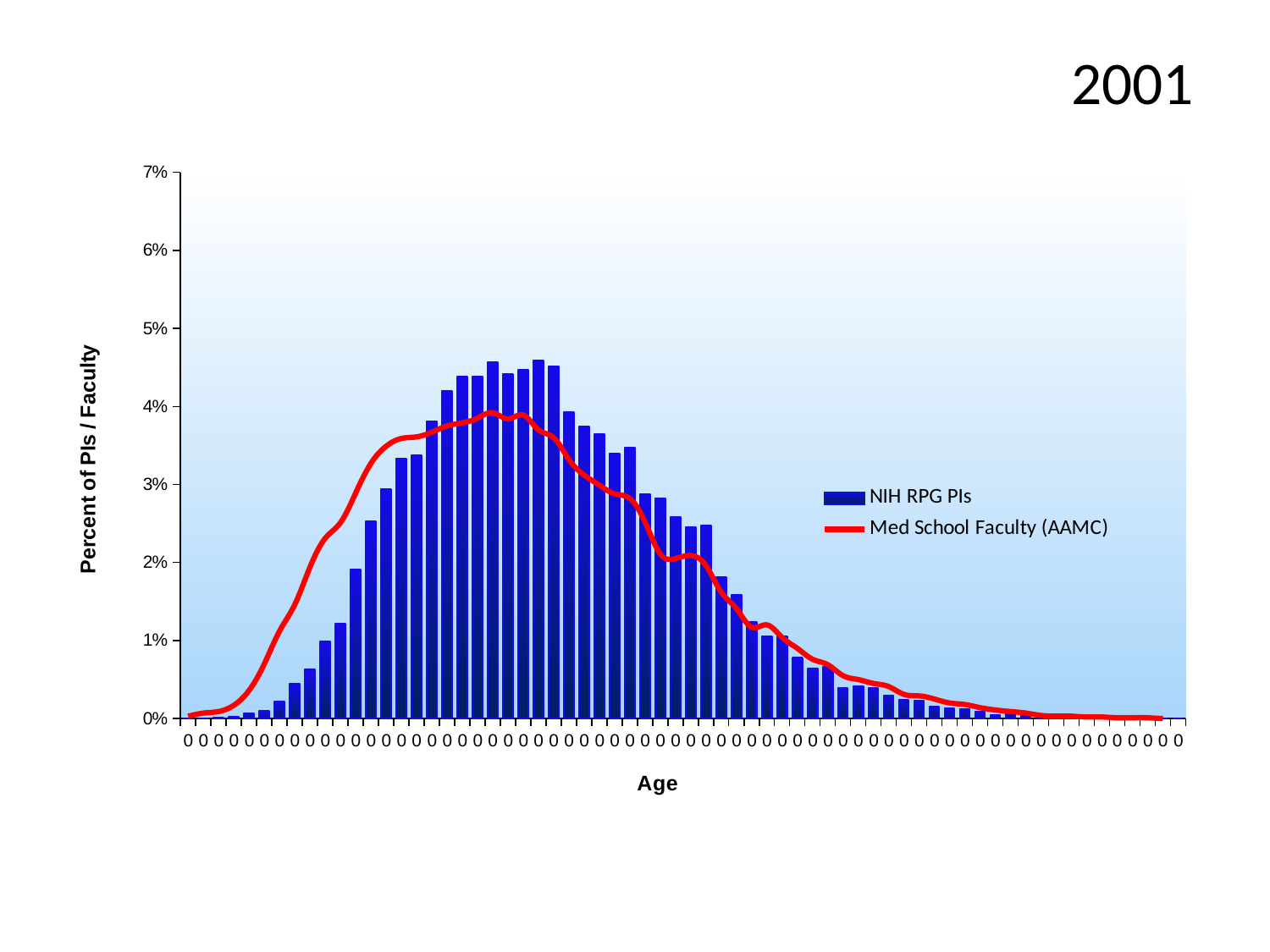

2001

### Chart

| Category |  |  |
|---|---|---|
| 0 | 4.486719310839914e-05 | 0.0003 |
| 0 | 4.486719310839914e-05 | 0.0007 |
| 0 | 0.00013460157932519741 | 0.0009 |
| 0 | 0.00026920315865039483 | 0.0017 |
| 0 | 0.0006730078966259871 | 0.0036 |
| 0 | 0.0009422110552763819 | 0.007 |
| 0 | 0.0021536252692031586 | 0.0112 |
| 0 | 0.004486719310839914 | 0.0146 |
| 0 | 0.006326274228284278 | 0.0194 |
| 0 | 0.00987078248384781 | 0.0231 |
| 0 | 0.012159009332376167 | 0.0251 |
| 0 | 0.019068557071069633 | 0.0289 |
| 0 | 0.025305096913137114 | 0.0327 |
| 0 | 0.029388011486001436 | 0.0349 |
| 0 | 0.03333632447954056 | 0.0359 |
| 0 | 0.03374012921751615 | 0.0361 |
| 0 | 0.03809224694903087 | 0.0367 |
| 0 | 0.0419508255563532 | 0.0375 |
| 0 | 0.04383524766690596 | 0.0379 |
| 0 | 0.04379038047379756 | 0.0385 |
| 0 | 0.045674802584350326 | 0.0392 |
| 0 | 0.04419418521177315 | 0.0384 |
| 0 | 0.044687724335965545 | 0.0389 |
| 0 | 0.04589913854989232 | 0.037 |
| 0 | 0.04513639626704953 | 0.036 |
| 0 | 0.039303661162957644 | 0.0332 |
| 0 | 0.03741923905240488 | 0.0312 |
| 0 | 0.0364770279971285 | 0.0299 |
| 0 | 0.03396446518305815 | 0.0288 |
| 0 | 0.03472720746590093 | 0.0282 |
| 0 | 0.028715003589375447 | 0.0252 |
| 0 | 0.02817659727207466 | 0.0211 |
| 0 | 0.025798636037329504 | 0.0205 |
| 0 | 0.02454235463029433 | 0.0209 |
| 0 | 0.024766690595836326 | 0.0196 |
| 0 | 0.018081478822684852 | 0.0162 |
| 0 | 0.015882986360373295 | 0.0141 |
| 0 | 0.012338478104809763 | 0.0117 |
| 0 | 0.010543790380473797 | 0.012 |
| 0 | 0.010498923187365398 | 0.0104 |
| 0 | 0.007762024407753051 | 0.009 |
| 0 | 0.006371141421392678 | 0.0076 |
| 0 | 0.006640344580043073 | 0.0069 |
| 0 | 0.003903445800430725 | 0.0055 |
| 0 | 0.00417264895908112 | 0.005 |
| 0 | 0.003903445800430725 | 0.0045 |
| 0 | 0.0029612347451543433 | 0.0041 |
| 0 | 0.0023779612347451544 | 0.0031 |
| 0 | 0.002333094041636755 | 0.0029 |
| 0 | 0.0014806173725771716 | 0.0025 |
| 0 | 0.001301148600143575 | 0.002 |
| 0 | 0.0012114142139267768 | 0.0018 |
| 0 | 0.0008973438621679827 | 0.0014 |
| 0 | 0.00044867193108399136 | 0.0011 |
| 0 | 0.0006730078966259871 | 0.0009 |
| 0 | 0.00044867193108399136 | 0.0007 |
| 0 | 4.486719310839914e-05 | 0.0004 |
| 0 | 0.00017946877243359656 | 0.0003 |
| 0 | 0.00017946877243359656 | 0.0003 |
| 0 | 4.486719310839914e-05 | 0.0002 |
| 0 | 8.973438621679828e-05 | 0.0002 |
| 0 | 4.486719310839914e-05 | 0.0001 |
| 0 | 0.0 | 0.0001 |
| 0 | 4.486719310839914e-05 | 0.0001 |
| 0 | 4.486719310839914e-05 | 0.0 |
| 0 | 0.0 | 0.0 |